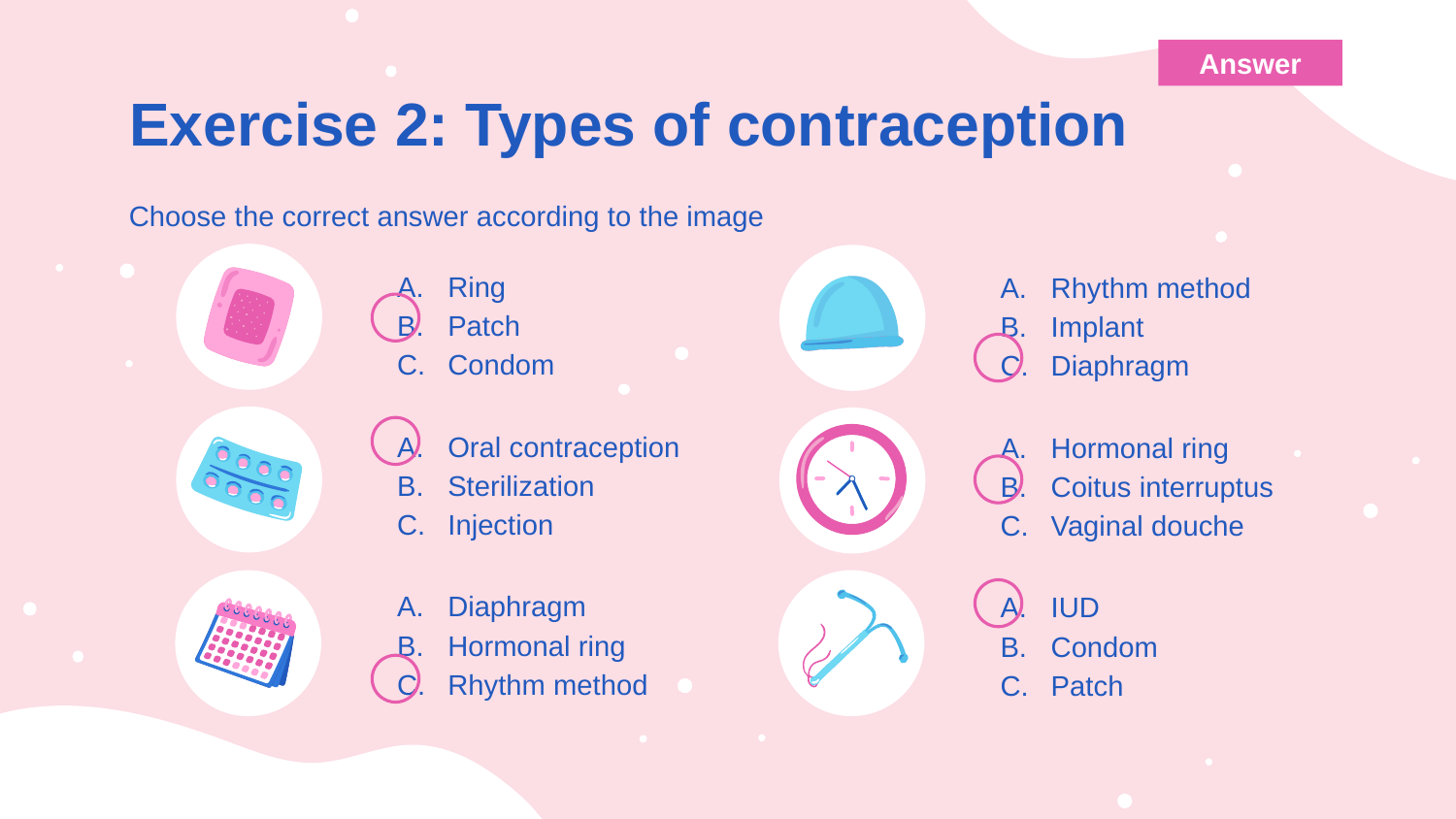

Answer
# Exercise 2: Types of contraception

Choose the correct answer according to the image
Ring
Patch
Condom

Rhythm method
Implant
Diaphragm

Oral contraception
Sterilization
Injection
Hormonal ring
Coitus interruptus
Vaginal douche

Diaphragm
Hormonal ring
Rhythm method
IUD
Condom
Patch